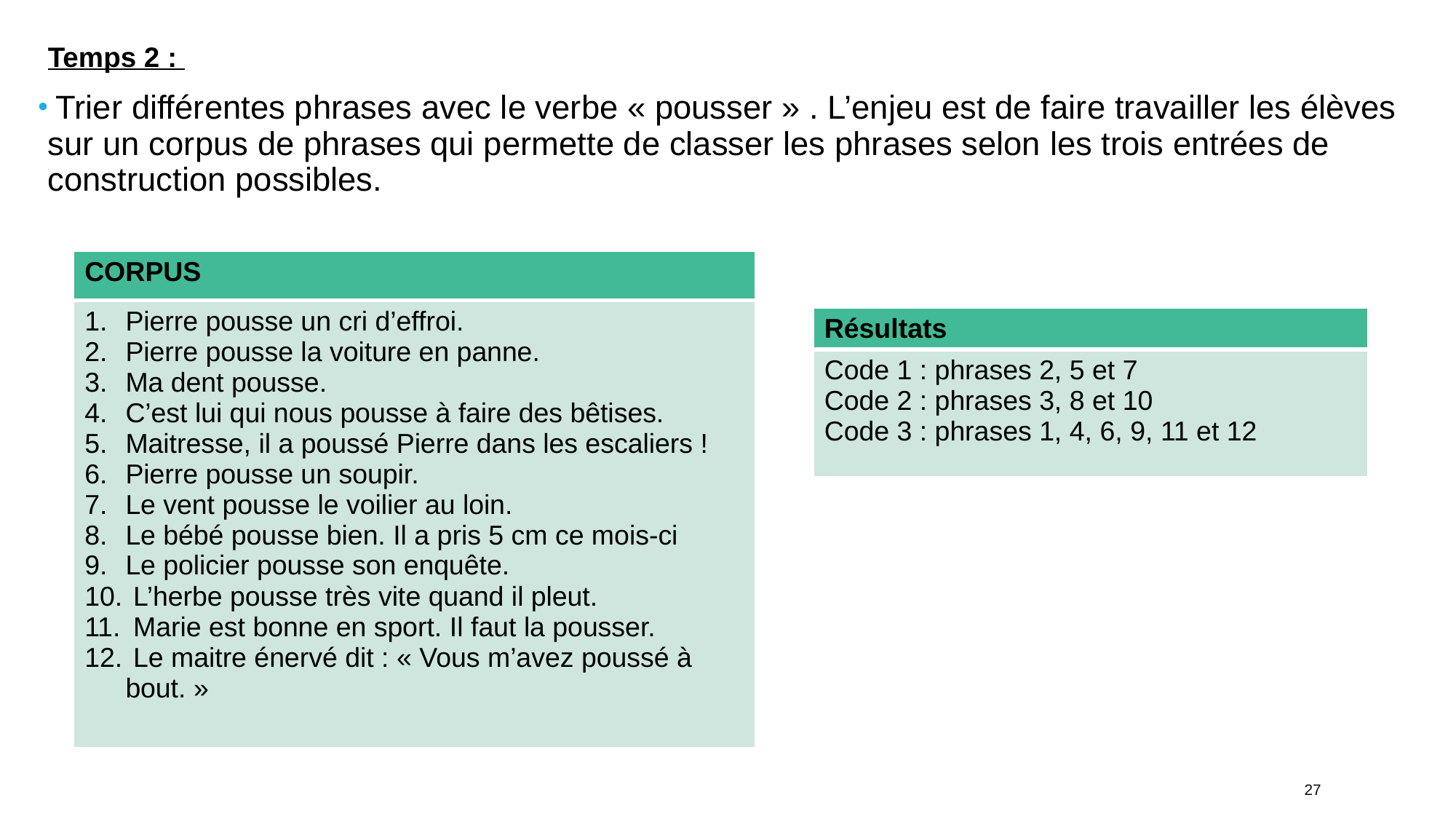

Temps 2 :
 Trier différentes phrases avec le verbe « pousser » . L’enjeu est de faire travailler les élèves sur un corpus de phrases qui permette de classer les phrases selon les trois entrées de construction possibles.
| CORPUS |
| --- |
| Pierre pousse un cri d’effroi. Pierre pousse la voiture en panne. Ma dent pousse. C’est lui qui nous pousse à faire des bêtises. Maitresse, il a poussé Pierre dans les escaliers ! Pierre pousse un soupir. Le vent pousse le voilier au loin. Le bébé pousse bien. Il a pris 5 cm ce mois-ci Le policier pousse son enquête. L’herbe pousse très vite quand il pleut. Marie est bonne en sport. Il faut la pousser. Le maitre énervé dit : « Vous m’avez poussé à bout. » |
| Résultats |
| --- |
| Code 1 : phrases 2, 5 et 7 Code 2 : phrases 3, 8 et 10 Code 3 : phrases 1, 4, 6, 9, 11 et 12 |
27